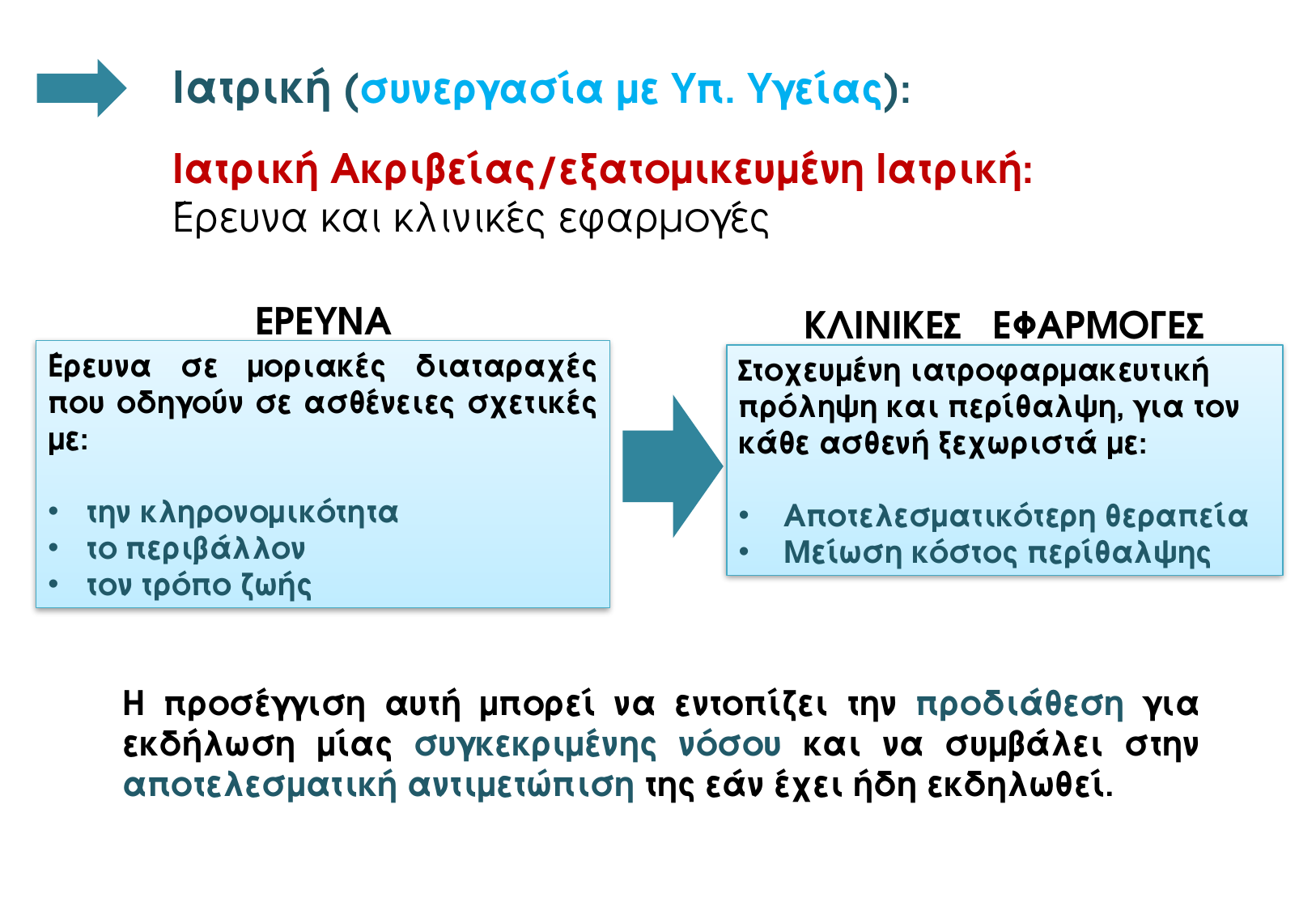

Ιατρική (συνεργασία με Υπ. Υγείας):

Ιατρική Ακριβείας/εξατομικευμένη Ιατρική:
Έρευνα και κλινικές εφαρμογές

ΕΡΕΥΝΑ
Έρευνα σε μοριακές διαταραχές που οδηγούν σε ασθένειες σχετικές με:

την κληρονομικότητα
το περιβάλλον
τον τρόπο ζωής
ΚΛΙΝΙΚΕΣ   ΕΦΑΡΜΟΓΕΣ
Στοχευμένη ιατροφαρμακευτική πρόληψη και περίθαλψη, για τον κάθε ασθενή ξεχωριστά με:

Αποτελεσματικότερη θεραπεία
Μείωση κόστος περίθαλψης

Η προσέγγιση αυτή μπορεί να εντοπίζει την προδιάθεση για εκδήλωση μίας συγκεκριμένης νόσου και να συμβάλει στην αποτελεσματική αντιμετώπιση της εάν έχει ήδη εκδηλωθεί.